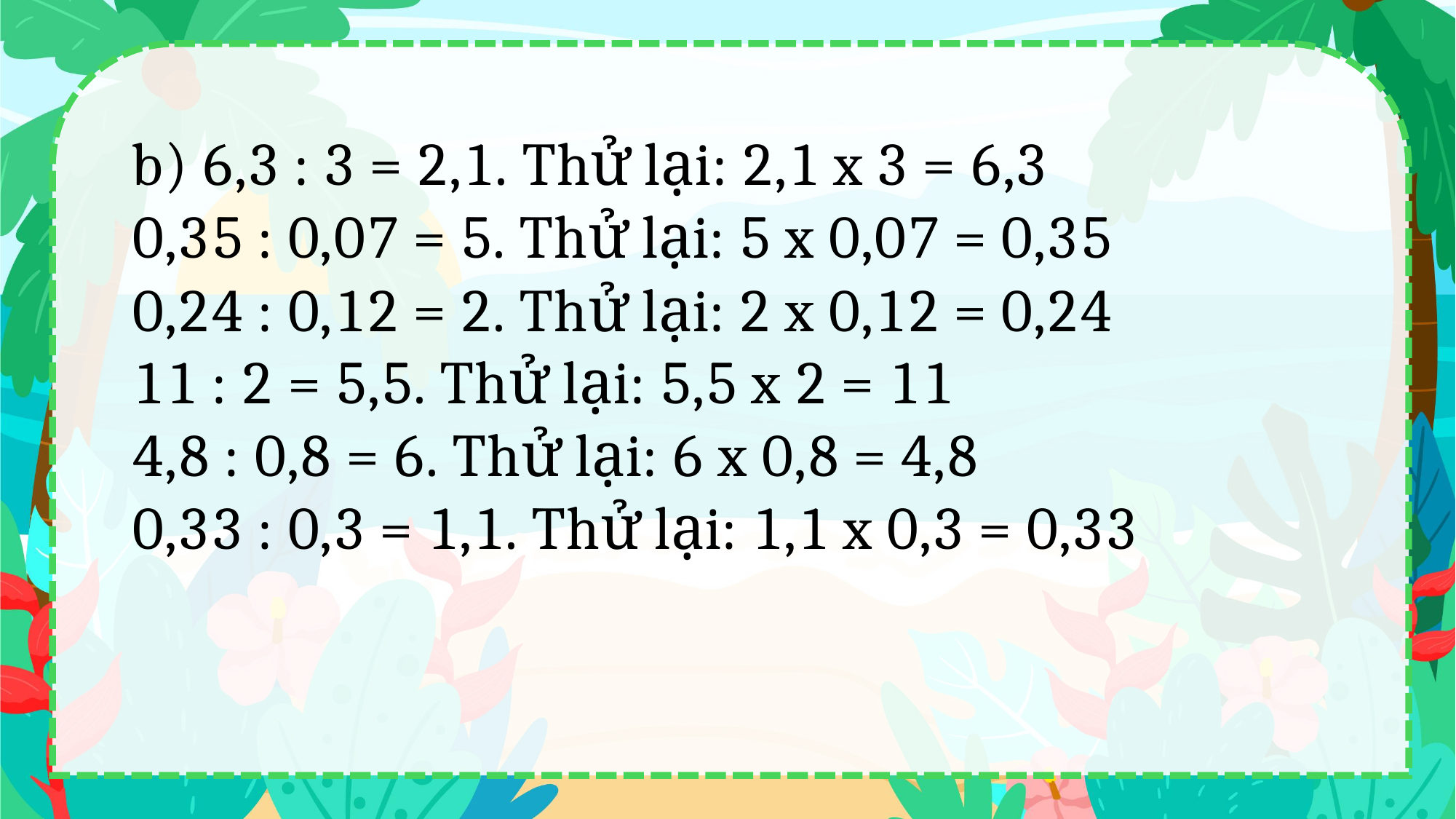

b) 6,3 : 3 = 2,1. Thử lại: 2,1 x 3 = 6,3
0,35 : 0,07 = 5. Thử lại: 5 x 0,07 = 0,35
0,24 : 0,12 = 2. Thử lại: 2 x 0,12 = 0,24
11 : 2 = 5,5. Thử lại: 5,5 x 2 = 11
4,8 : 0,8 = 6. Thử lại: 6 x 0,8 = 4,8
0,33 : 0,3 = 1,1. Thử lại: 1,1 x 0,3 = 0,33